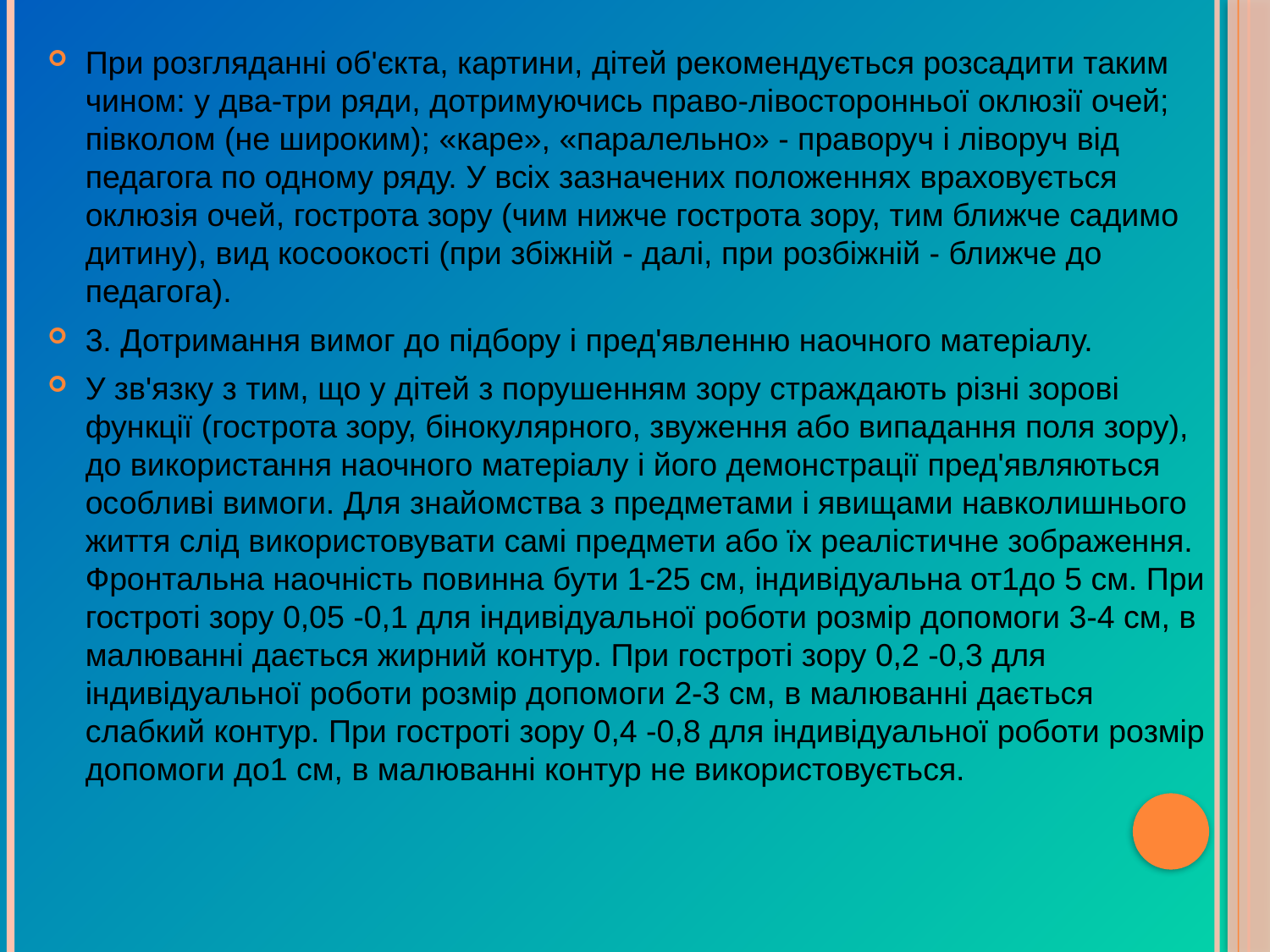

При розгляданні об'єкта, картини, дітей рекомендується розсадити таким чином: у два-три ряди, дотримуючись право-лівосторонньої оклюзії очей; півколом (не широким); «каре», «паралельно» - праворуч і ліворуч від педагога по одному ряду. У всіх зазначених положеннях враховується оклюзія очей, гострота зору (чим нижче гострота зору, тим ближче садимо дитину), вид косоокості (при збіжній - далі, при розбіжній - ближче до педагога).
3. Дотримання вимог до підбору і пред'явленню наочного матеріалу.
У зв'язку з тим, що у дітей з порушенням зору страждають різні зорові функції (гострота зору, бінокулярного, звуження або випадання поля зору), до використання наочного матеріалу і його демонстрації пред'являються особливі вимоги. Для знайомства з предметами і явищами навколишнього життя слід використовувати самі предмети або їх реалістичне зображення. Фронтальна наочність повинна бути 1-25 см, індивідуальна от1до 5 см. При гостроті зору 0,05 -0,1 для індивідуальної роботи розмір допомоги 3-4 см, в малюванні дається жирний контур. При гостроті зору 0,2 -0,3 для індивідуальної роботи розмір допомоги 2-3 см, в малюванні дається слабкий контур. При гостроті зору 0,4 -0,8 для індивідуальної роботи розмір допомоги до1 см, в малюванні контур не використовується.